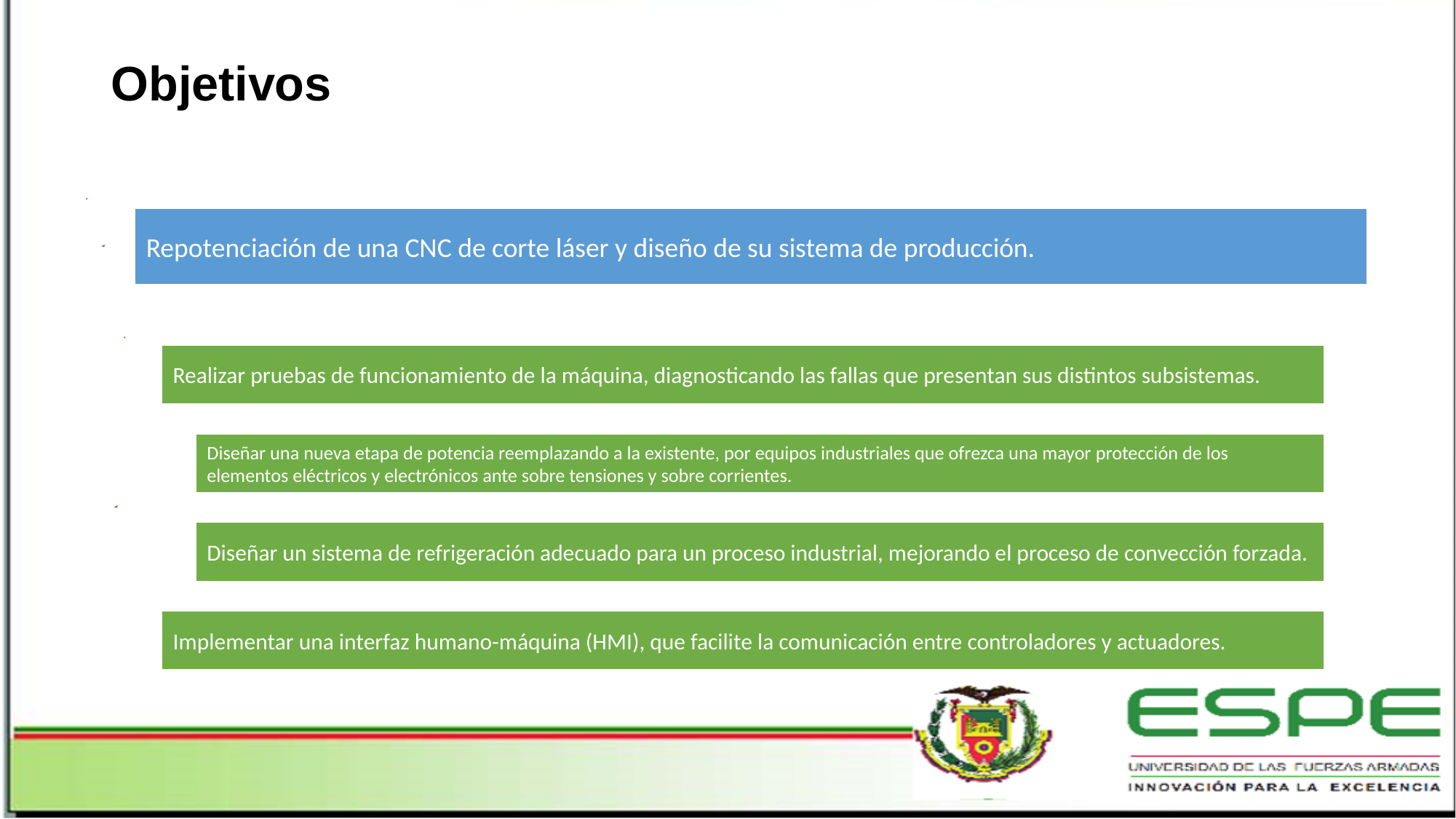

# Objetivos
Repotenciación de una CNC de corte láser y diseño de su sistema de producción.
Realizar pruebas de funcionamiento de la máquina, diagnosticando las fallas que presentan sus distintos subsistemas.
Diseñar una nueva etapa de potencia reemplazando a la existente, por equipos industriales que ofrezca una mayor protección de los elementos eléctricos y electrónicos ante sobre tensiones y sobre corrientes.
Diseñar un sistema de refrigeración adecuado para un proceso industrial, mejorando el proceso de convección forzada.
Implementar una interfaz humano-máquina (HMI), que facilite la comunicación entre controladores y actuadores.